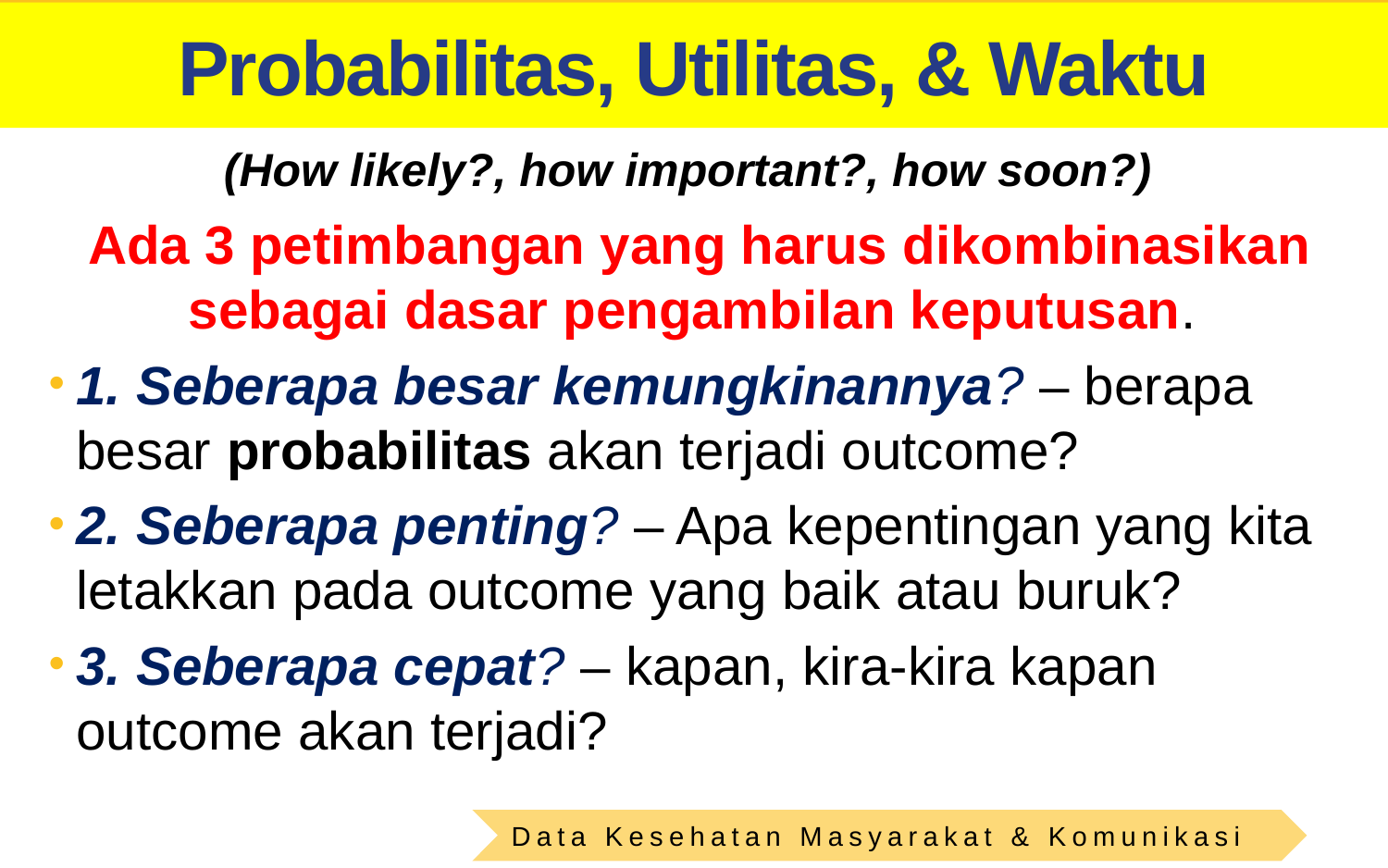

# Probabilitas, Utilitas, & Waktu
(How likely?, how important?, how soon?)
Ada 3 petimbangan yang harus dikombinasikan sebagai dasar pengambilan keputusan.
1. Seberapa besar kemungkinannya? – berapa besar probabilitas akan terjadi outcome?
2. Seberapa penting? – Apa kepentingan yang kita letakkan pada outcome yang baik atau buruk?
3. Seberapa cepat? – kapan, kira-kira kapan outcome akan terjadi?